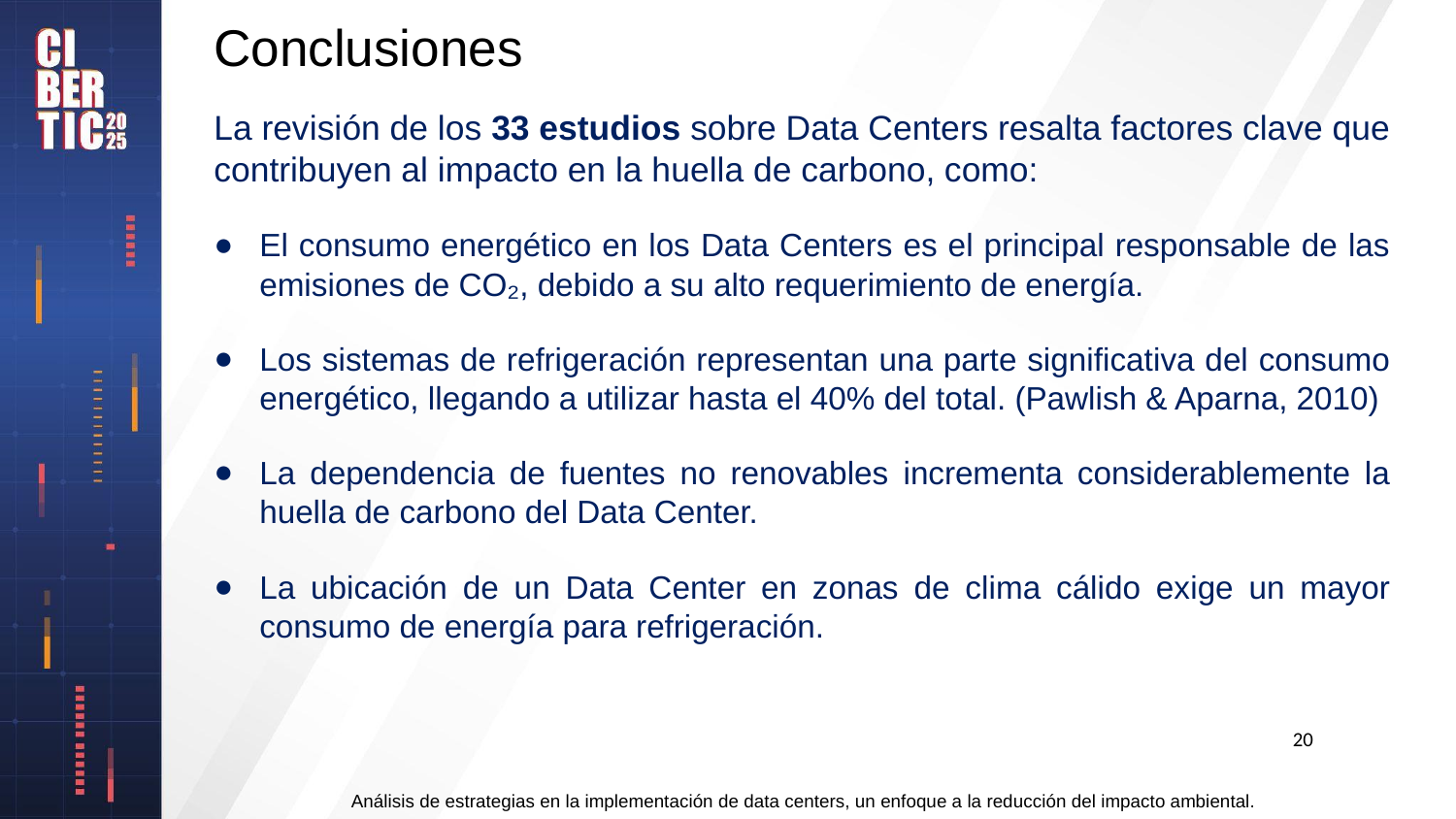

# Conclusiones
La revisión de los 33 estudios sobre Data Centers resalta factores clave que contribuyen al impacto en la huella de carbono, como:
El consumo energético en los Data Centers es el principal responsable de las emisiones de CO₂, debido a su alto requerimiento de energía.
Los sistemas de refrigeración representan una parte significativa del consumo energético, llegando a utilizar hasta el 40% del total. (Pawlish & Aparna, 2010)
La dependencia de fuentes no renovables incrementa considerablemente la huella de carbono del Data Center.
La ubicación de un Data Center en zonas de clima cálido exige un mayor consumo de energía para refrigeración.
20
Análisis de estrategias en la implementación de data centers, un enfoque a la reducción del impacto ambiental.